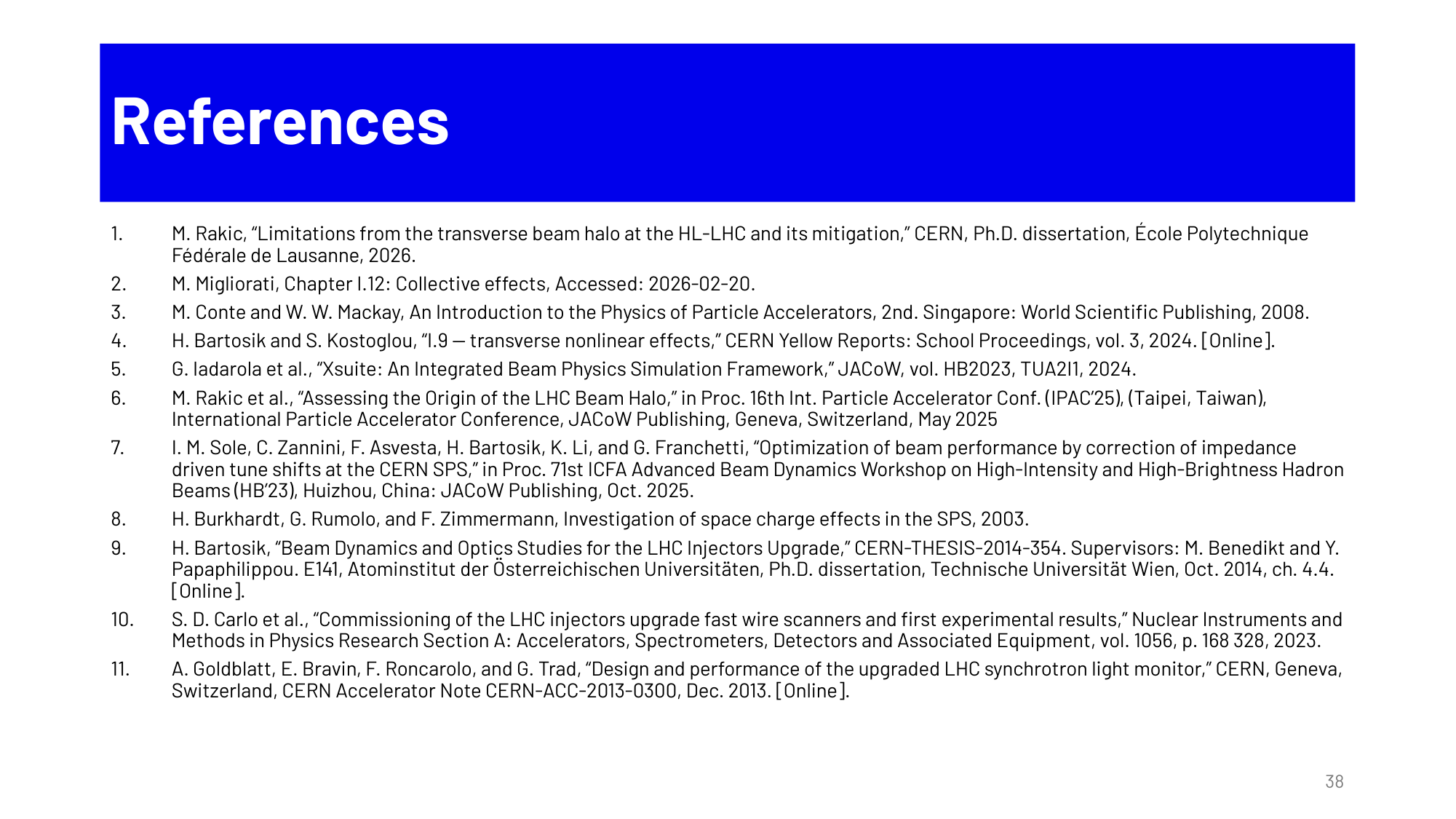

# References
M. Rakic, “Limitations from the transverse beam halo at the HL-LHC and its mitigation,” CERN, Ph.D. dissertation, École Polytechnique Fédérale de Lausanne, 2026.
M. Migliorati, Chapter I.12: Collective effects, Accessed: 2026-02-20.
M. Conte and W. W. Mackay, An Introduction to the Physics of Particle Accelerators, 2nd. Singapore: World Scientific Publishing, 2008.
H. Bartosik and S. Kostoglou, “I.9 — transverse nonlinear effects,” CERN Yellow Reports: School Proceedings, vol. 3, 2024. [Online].
G. Iadarola et al., “Xsuite: An Integrated Beam Physics Simulation Framework,” JACoW, vol. HB2023, TUA2I1, 2024.
M. Rakic et al., “Assessing the Origin of the LHC Beam Halo,” in Proc. 16th Int. Particle Accelerator Conf. (IPAC’25), (Taipei, Taiwan), International Particle Accelerator Conference, JACoW Publishing, Geneva, Switzerland, May 2025
I. M. Sole, C. Zannini, F. Asvesta, H. Bartosik, K. Li, and G. Franchetti, “Optimization of beam performance by correction of impedance driven tune shifts at the CERN SPS,” in Proc. 71st ICFA Advanced Beam Dynamics Workshop on High-Intensity and High-Brightness Hadron Beams (HB’23), Huizhou, China: JACoW Publishing, Oct. 2025.
H. Burkhardt, G. Rumolo, and F. Zimmermann, Investigation of space charge effects in the SPS, 2003.
H. Bartosik, “Beam Dynamics and Optics Studies for the LHC Injectors Upgrade,” CERN-THESIS-2014-354. Supervisors: M. Benedikt and Y. Papaphilippou. E141, Atominstitut der Österreichischen Universitäten, Ph.D. dissertation, Technische Universität Wien, Oct. 2014, ch. 4.4. [Online].
S. D. Carlo et al., “Commissioning of the LHC injectors upgrade fast wire scanners and first experimental results,” Nuclear Instruments and Methods in Physics Research Section A: Accelerators, Spectrometers, Detectors and Associated Equipment, vol. 1056, p. 168 328, 2023.
A. Goldblatt, E. Bravin, F. Roncarolo, and G. Trad, “Design and performance of the upgraded LHC synchrotron light monitor,” CERN, Geneva, Switzerland, CERN Accelerator Note CERN-ACC-2013-0300, Dec. 2013. [Online].
38